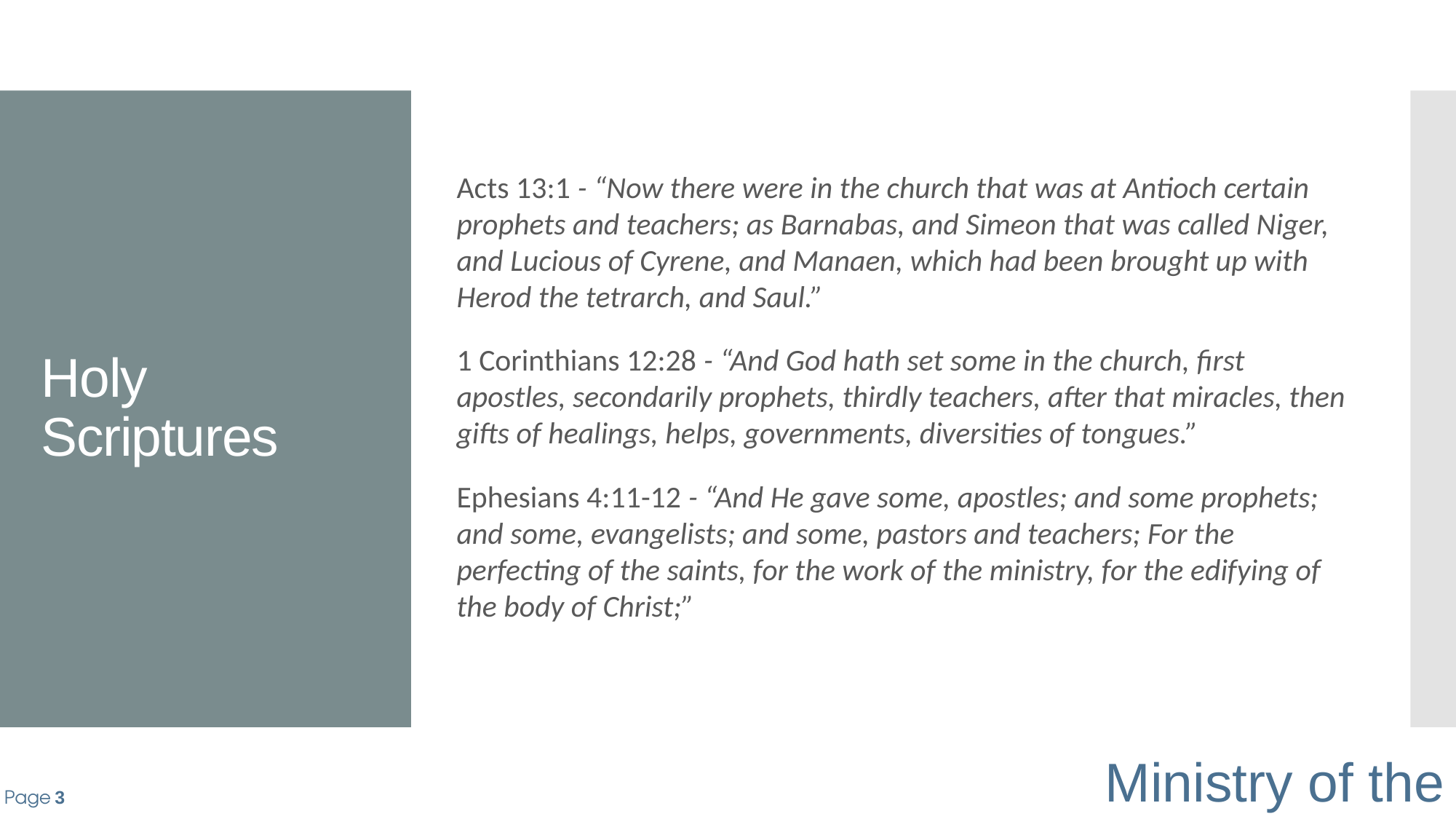

# Holy Scriptures
Acts 13:1 - “Now there were in the church that was at Antioch certain prophets and teachers; as Barnabas, and Simeon that was called Niger, and Lucious of Cyrene, and Manaen, which had been brought up with Herod the tetrarch, and Saul.”
1 Corinthians 12:28 - “And God hath set some in the church, first apostles, secondarily prophets, thirdly teachers, after that miracles, then gifts of healings, helps, governments, diversities of tongues.”
Ephesians 4:11-12 - “And He gave some, apostles; and some prophets; and some, evangelists; and some, pastors and teachers; For the perfecting of the saints, for the work of the ministry, for the edifying of the body of Christ;”